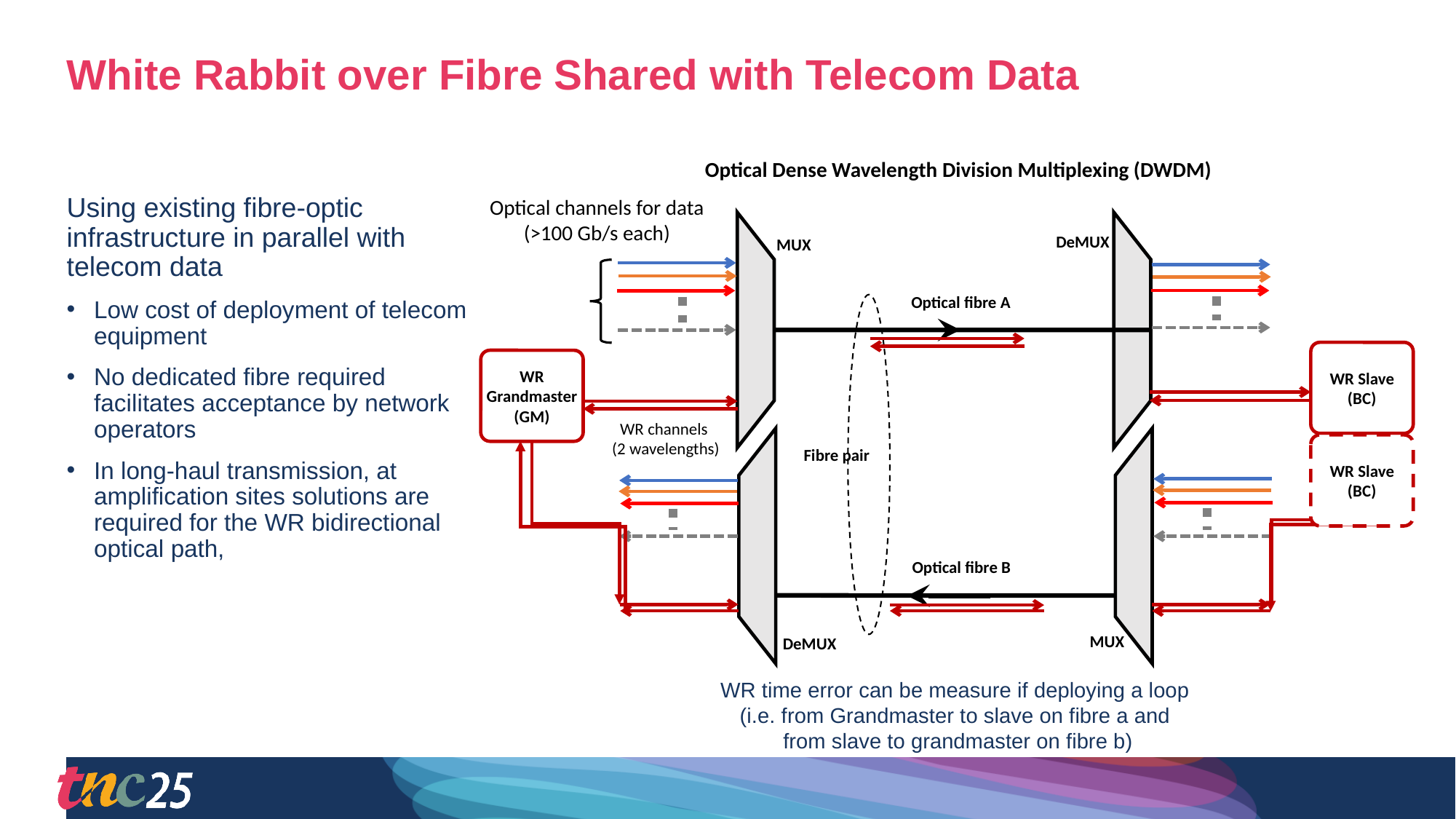

# White Rabbit over Fibre Shared with Telecom Data
Optical Dense Wavelength Division Multiplexing (DWDM)
Using existing fibre-optic infrastructure in parallel with telecom data
Low cost of deployment of telecom equipment
No dedicated fibre required facilitates acceptance by network operators
In long-haul transmission, at amplification sites solutions are required for the WR bidirectional optical path,
Optical channels for data
(>100 Gb/s each)
DeMUX
MUX

Optical fibre A

WR Slave
(BC)
WR Grandmaster
(GM)
WR channels
(2 wavelengths)
WR Slave
(BC)
Fibre pair

Optical fibre B
MUX
DeMUX
WR time error can be measure if deploying a loop
(i.e. from Grandmaster to slave on fibre a and
from slave to grandmaster on fibre b)